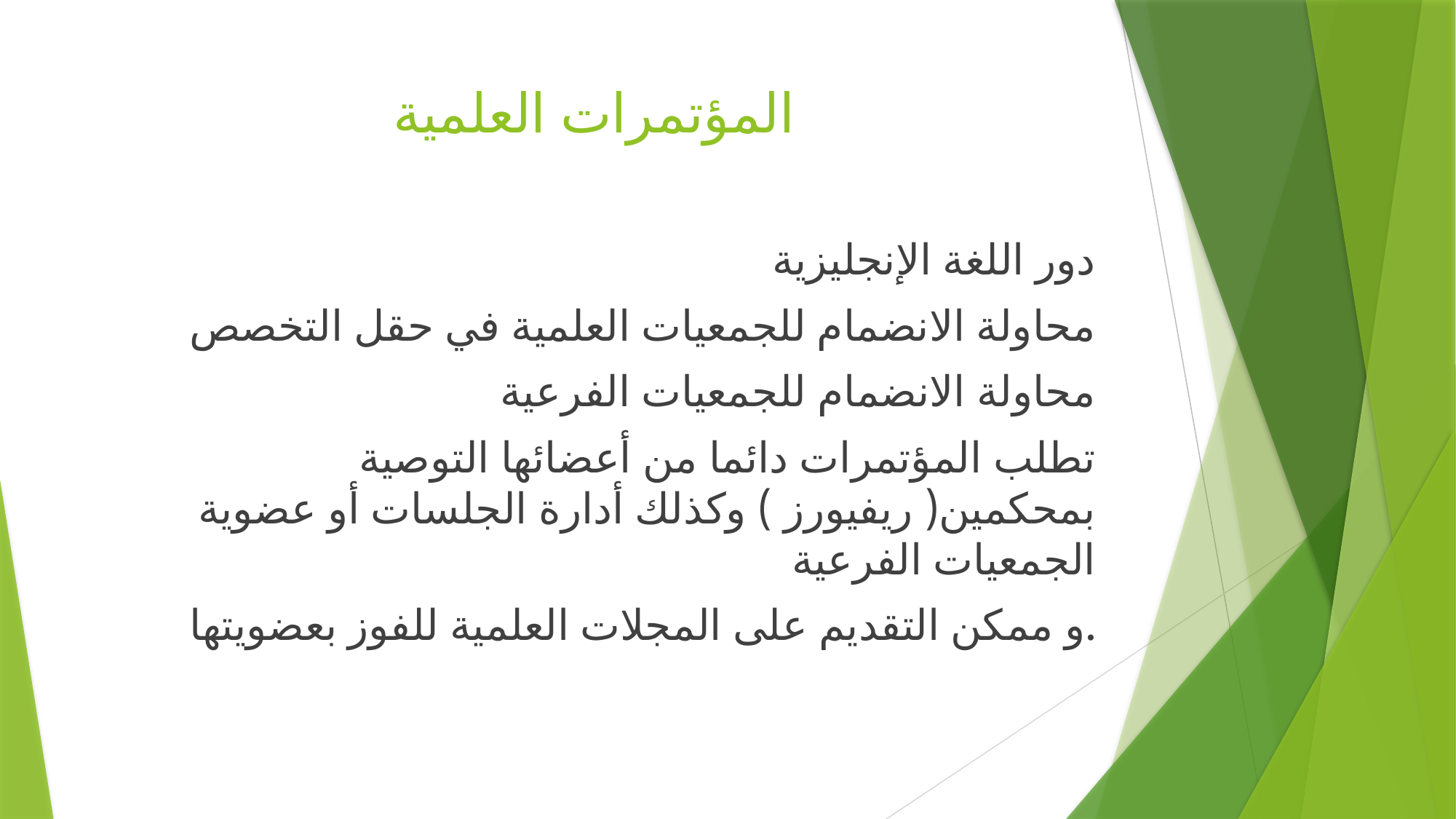

# المؤتمرات العلمية

دور اللغة الإنجليزية
محاولة الانضمام للجمعيات العلمية في حقل التخصص
محاولة الانضمام للجمعيات الفرعية
تطلب المؤتمرات دائما من أعضائها التوصية بمحكمين( ريفيورز ) وكذلك أدارة الجلسات أو عضوية الجمعيات الفرعية
و ممكن التقديم على المجلات العلمية للفوز بعضويتها.